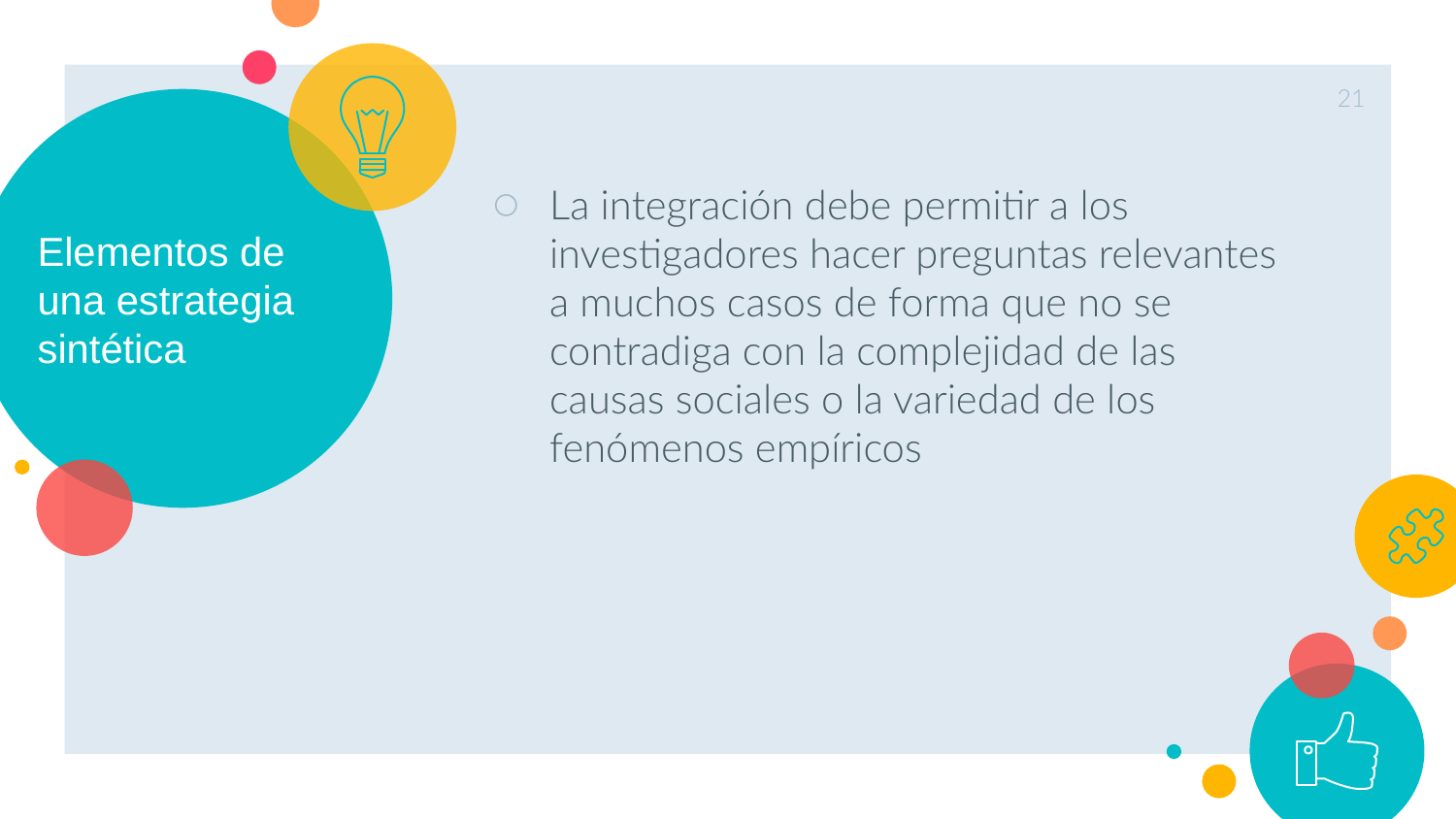

21
# Elementos de una estrategia sintética
La integración debe permitir a los investigadores hacer preguntas relevantes a muchos casos de forma que no se contradiga con la complejidad de las causas sociales o la variedad de los fenómenos empíricos